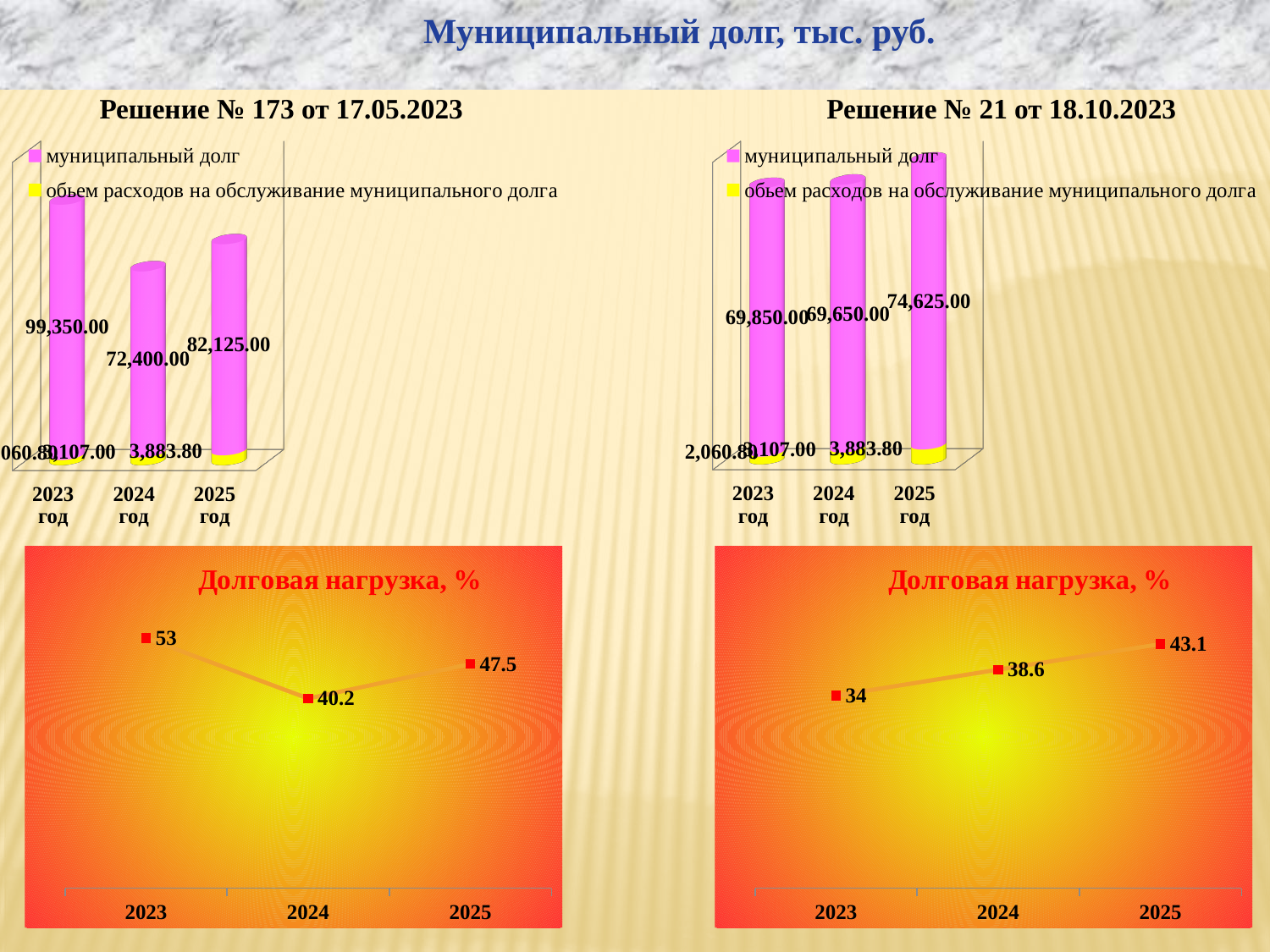

Муниципальный долг, тыс. руб.
Решение № 21 от 18.10.2023
Решение № 173 от 17.05.2023

[unsupported chart]

[unsupported chart]

### Chart:

| Category | Долговая нагрузка, % |
|---|---|
| 2023 | 53.0 |
| 2024 | 40.2 |
| 2025 | 47.5 |

### Chart:

| Category | Долговая нагрузка, % |
|---|---|
| 2023 | 34.0 |
| 2024 | 38.6 |
| 2025 | 43.1 |